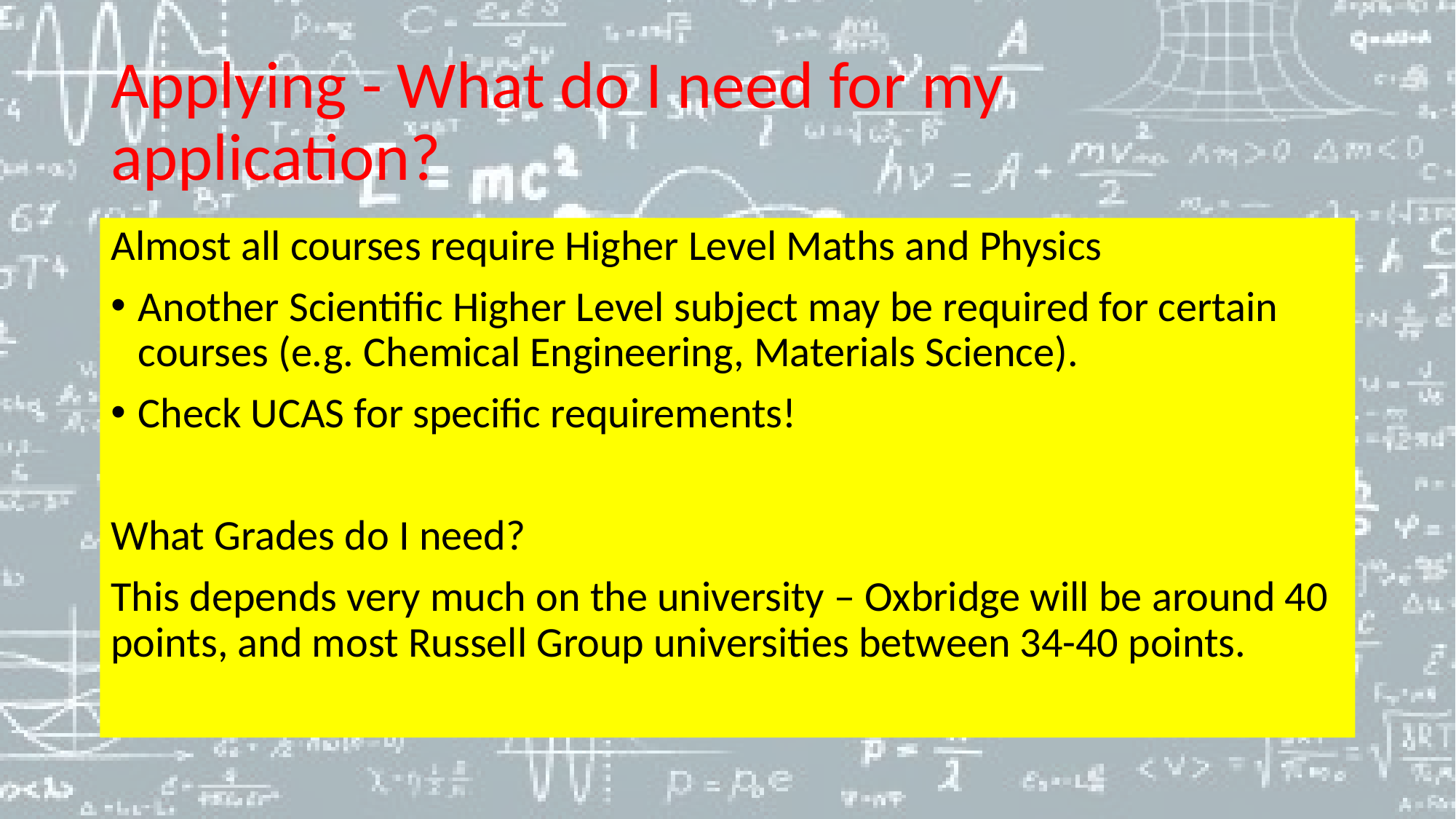

# Applying - What do I need for my application?
Almost all courses require Higher Level Maths and Physics
Another Scientific Higher Level subject may be required for certain courses (e.g. Chemical Engineering, Materials Science).
Check UCAS for specific requirements!

What Grades do I need?
This depends very much on the university – Oxbridge will be around 40 points, and most Russell Group universities between 34-40 points.